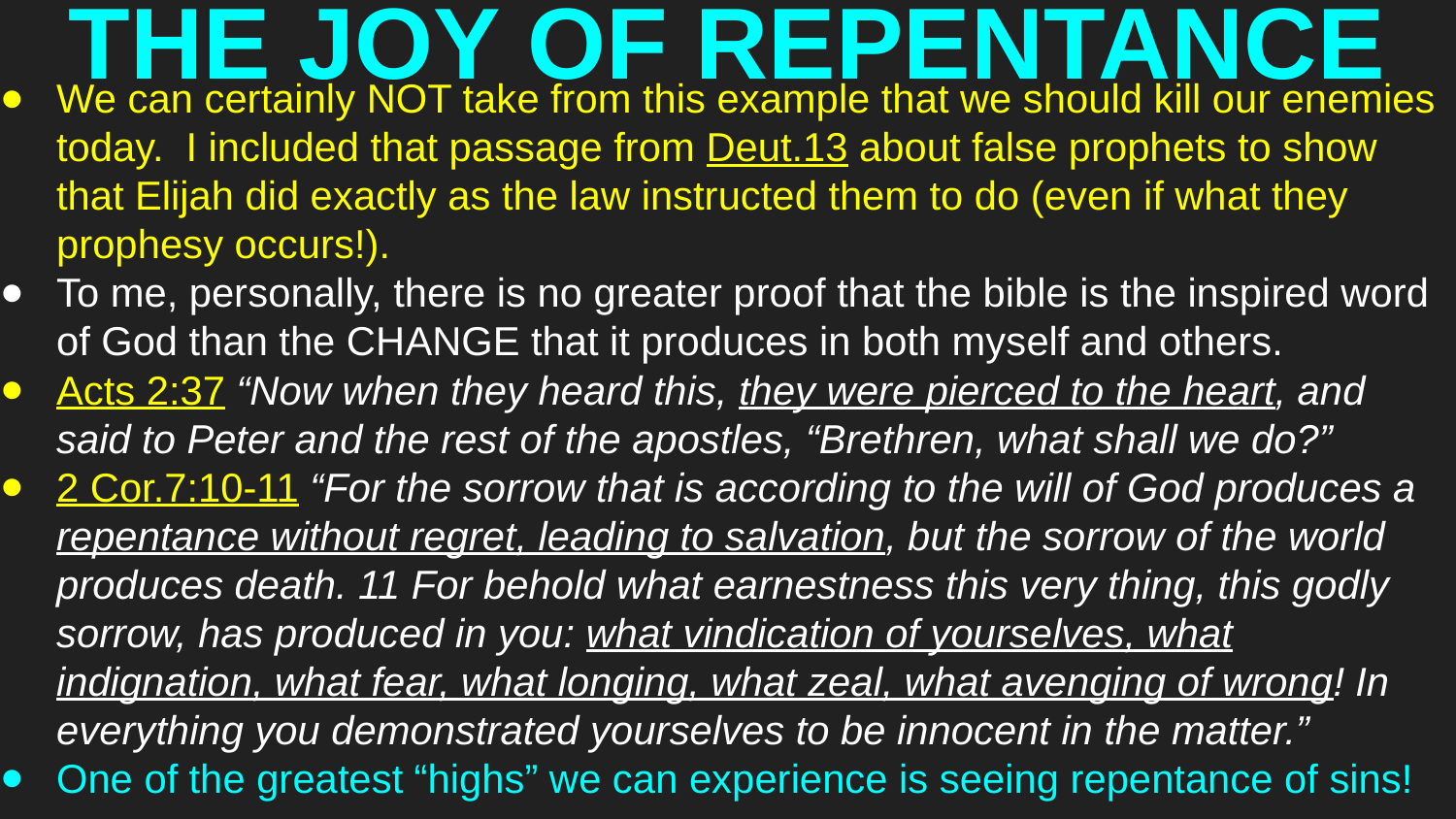

# THE JOY OF REPENTANCE
We can certainly NOT take from this example that we should kill our enemies today.  I included that passage from Deut.13 about false prophets to show that Elijah did exactly as the law instructed them to do (even if what they prophesy occurs!).
To me, personally, there is no greater proof that the bible is the inspired word of God than the CHANGE that it produces in both myself and others.
Acts 2:37 “Now when they heard this, they were pierced to the heart, and said to Peter and the rest of the apostles, “Brethren, what shall we do?”
2 Cor.7:10-11 “For the sorrow that is according to the will of God produces a repentance without regret, leading to salvation, but the sorrow of the world produces death. 11 For behold what earnestness this very thing, this godly sorrow, has produced in you: what vindication of yourselves, what indignation, what fear, what longing, what zeal, what avenging of wrong! In everything you demonstrated yourselves to be innocent in the matter.”
One of the greatest “highs” we can experience is seeing repentance of sins!